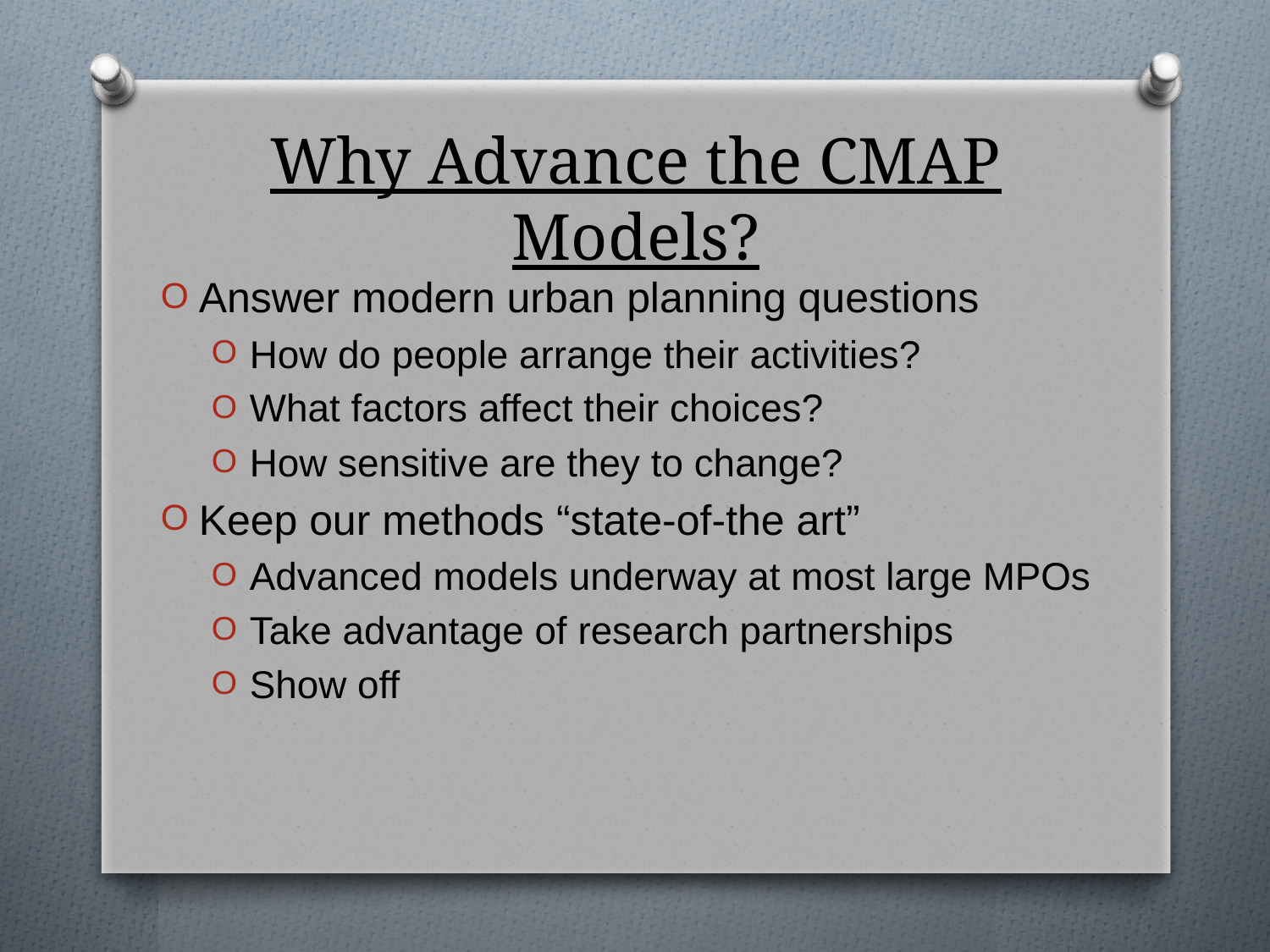

# Why Advance the CMAP Models?
Answer modern urban planning questions
How do people arrange their activities?
What factors affect their choices?
How sensitive are they to change?
Keep our methods “state-of-the art”
Advanced models underway at most large MPOs
Take advantage of research partnerships
Show off